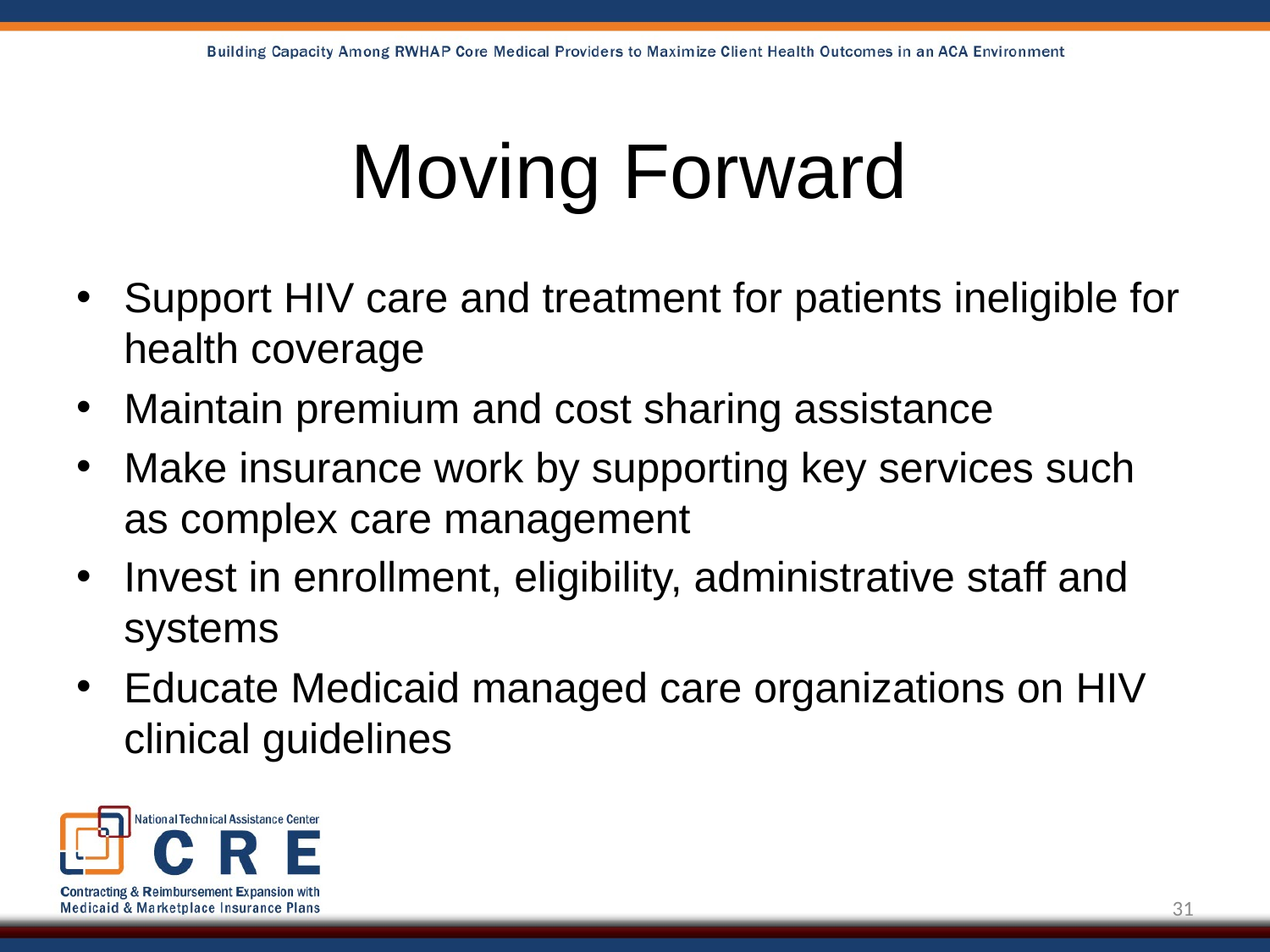

# Moving Forward
Support HIV care and treatment for patients ineligible for health coverage
Maintain premium and cost sharing assistance
Make insurance work by supporting key services such as complex care management
Invest in enrollment, eligibility, administrative staff and systems
Educate Medicaid managed care organizations on HIV clinical guidelines
31